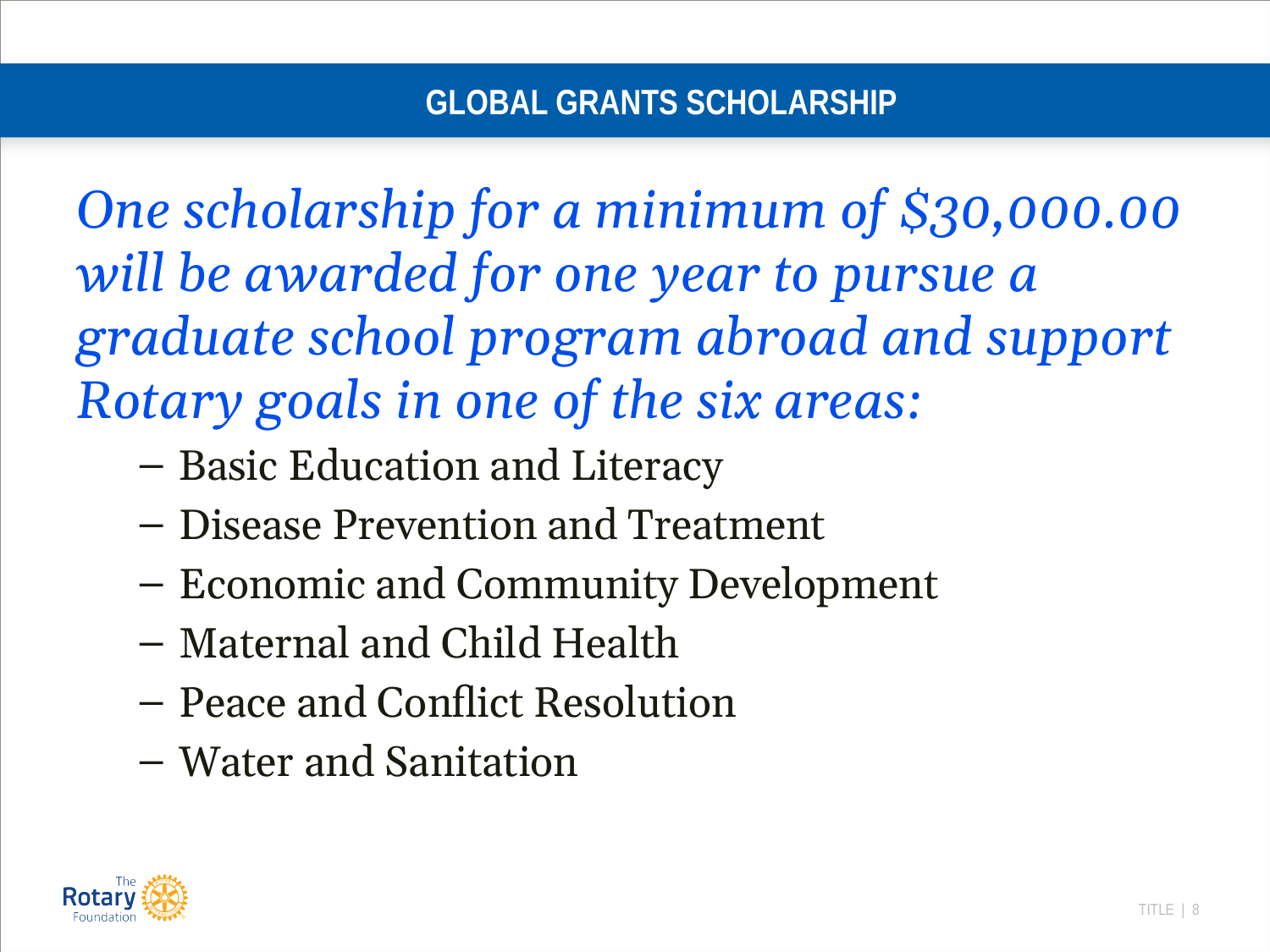

# GLOBAL GRANTS SCHOLARSHIP
One scholarship for a minimum of $30,000.00 will be awarded for one year to pursue a graduate school program abroad and support Rotary goals in one of the six areas:
Basic Education and Literacy
Disease Prevention and Treatment
Economic and Community Development
Maternal and Child Health
Peace and Conflict Resolution
Water and Sanitation